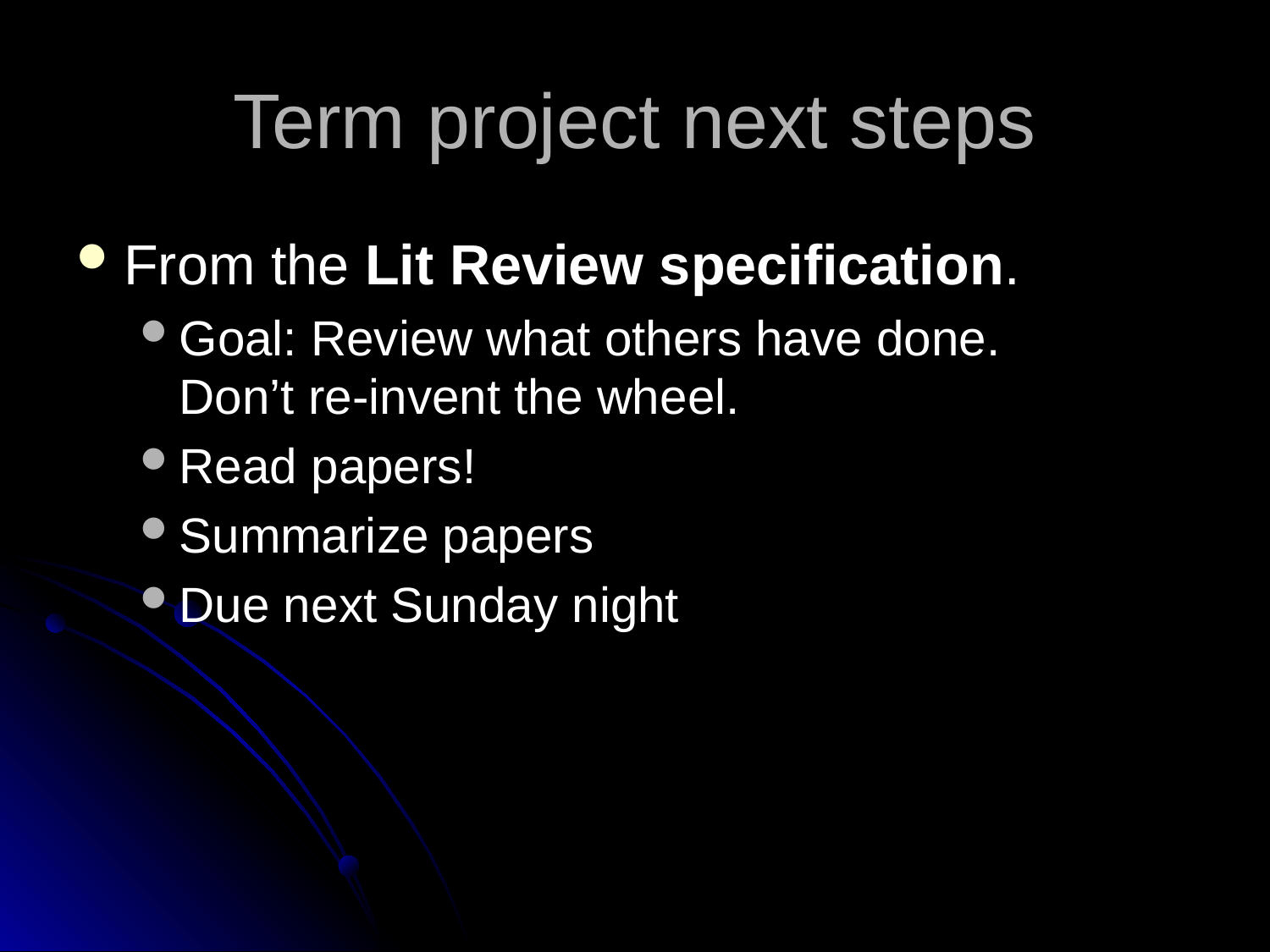

# Term project next steps
From the Lit Review specification.
Goal: Review what others have done.
Don’t re-invent the wheel.
Read papers!
Summarize papers
Due next Sunday night